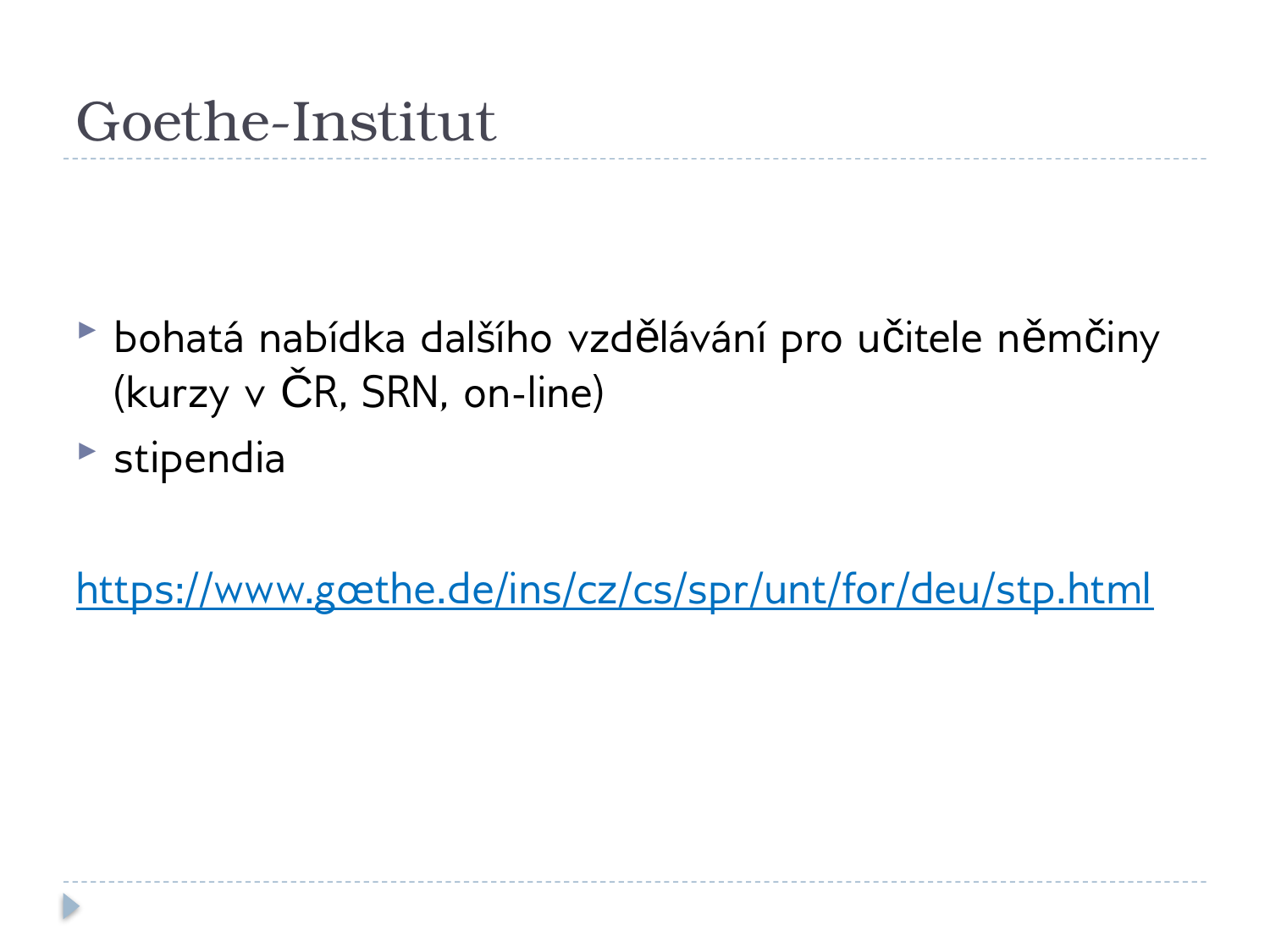

# Goethe-Institut

bohatá nabídka dalšího vzdělávání pro učitele němčiny (kurzy v ČR, SRN, on-line)
stipendia

https://www.goethe.de/ins/cz/cs/spr/unt/for/deu/stp.html